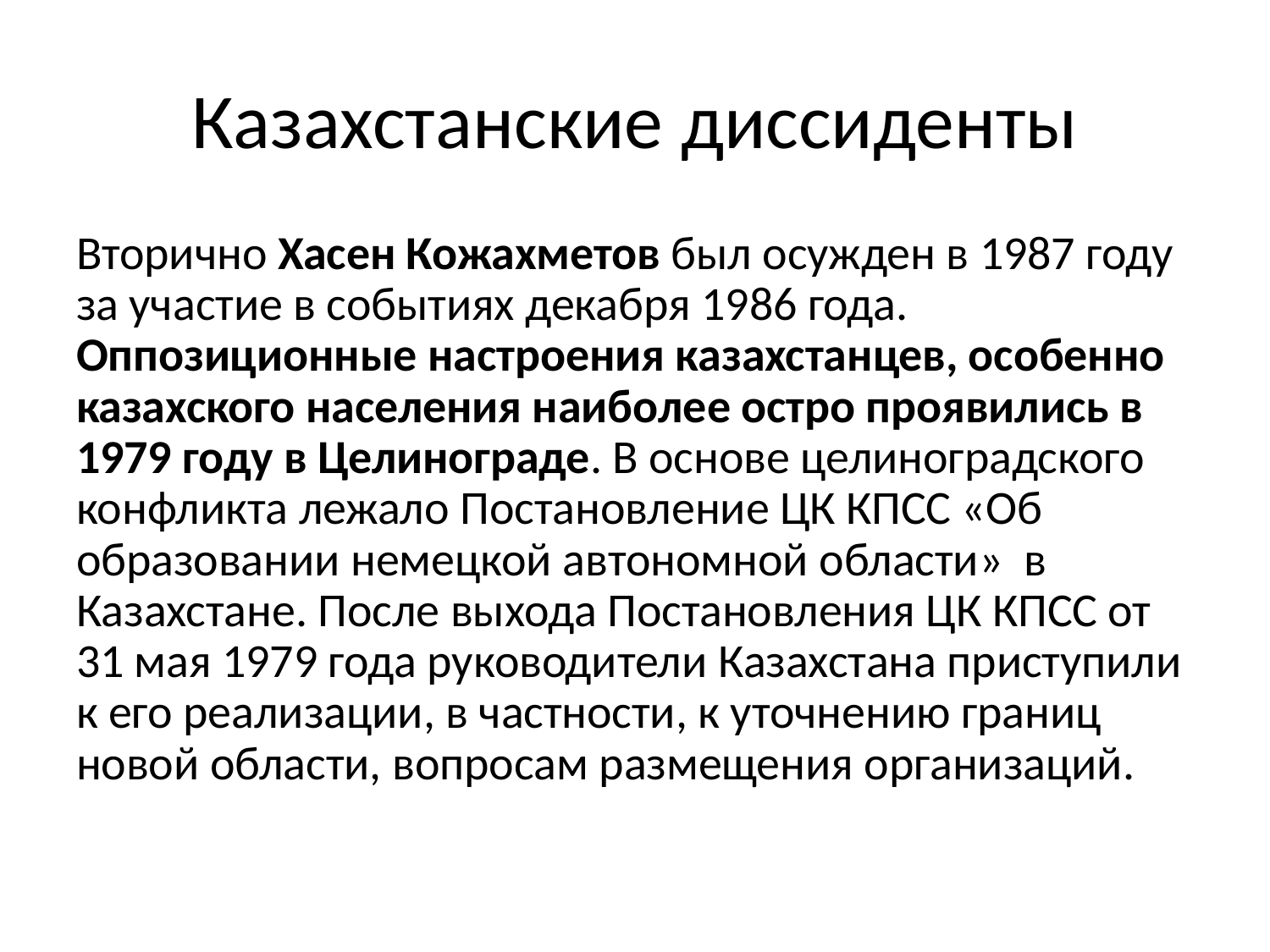

# Казахстанские диссиденты
Вторично Хасен Кожахметов был осужден в 1987 году за участие в событиях декабря 1986 года. Оппозиционные настроения казахстанцев, особенно казахского населения наиболее остро проявились в 1979 году в Целинограде. В основе целиноградского конфликта лежало Постановление ЦК КПСС «Об образовании немецкой автономной области»  в Казахстане. После выхода Постановления ЦК КПСС от 31 мая 1979 года руководители Казахстана приступили к его реализации, в частности, к уточнению границ новой области, вопросам размещения организаций.